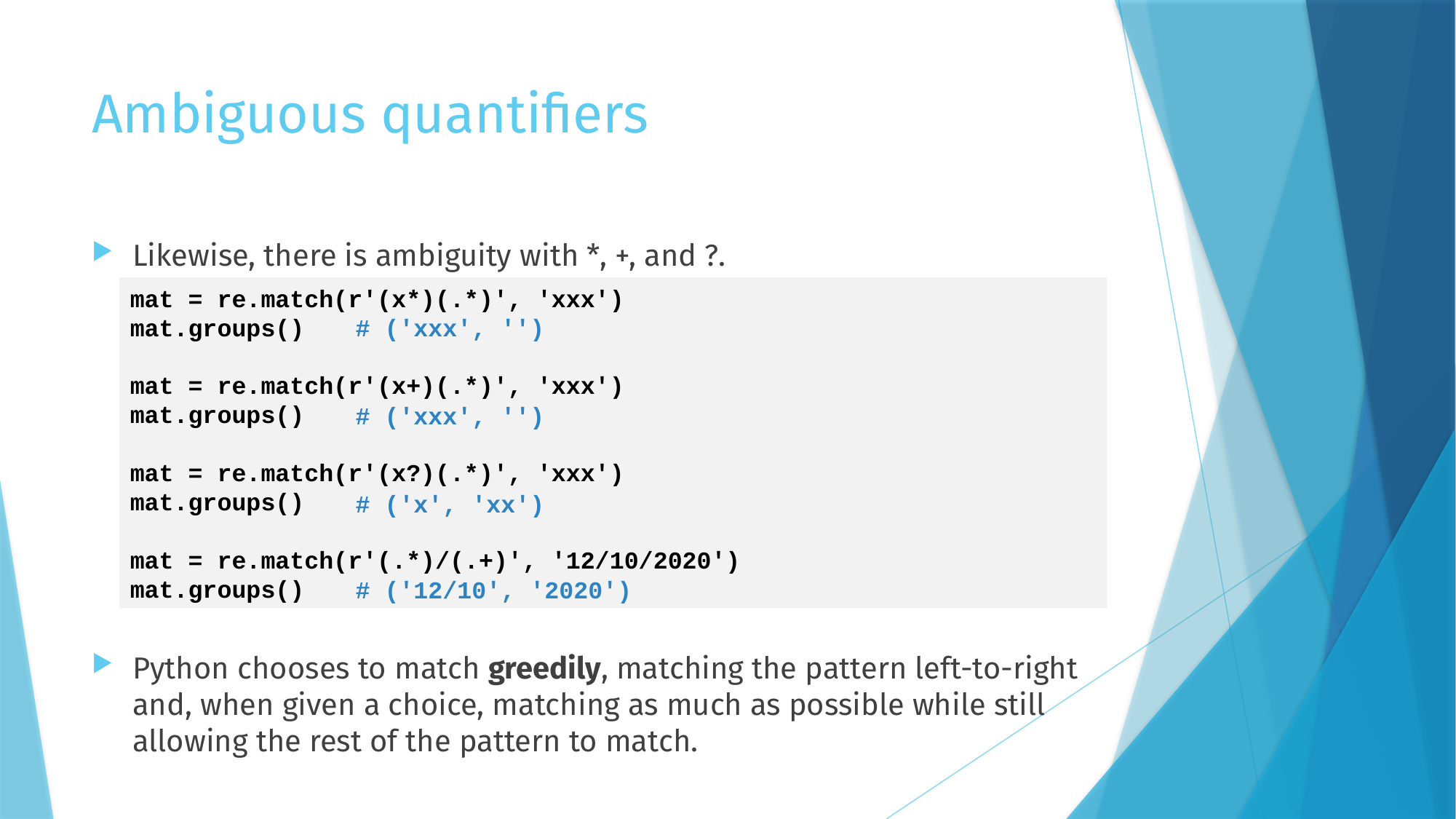

# Ambiguous quantifiers
Likewise, there is ambiguity with *, +, and ?.

Python chooses to match greedily, matching the pattern left-to-right and, when given a choice, matching as much as possible while still allowing the rest of the pattern to match.
mat = re.match(r'(x*)(.*)', 'xxx')
mat.groups()

mat = re.match(r'(x+)(.*)', 'xxx')
mat.groups()

mat = re.match(r'(x?)(.*)', 'xxx')
mat.groups()

mat = re.match(r'(.*)/(.+)', '12/10/2020')
mat.groups()
# ('xxx', '')
# ('xxx', '')
# ('x', 'xx')
# ('12/10', '2020')